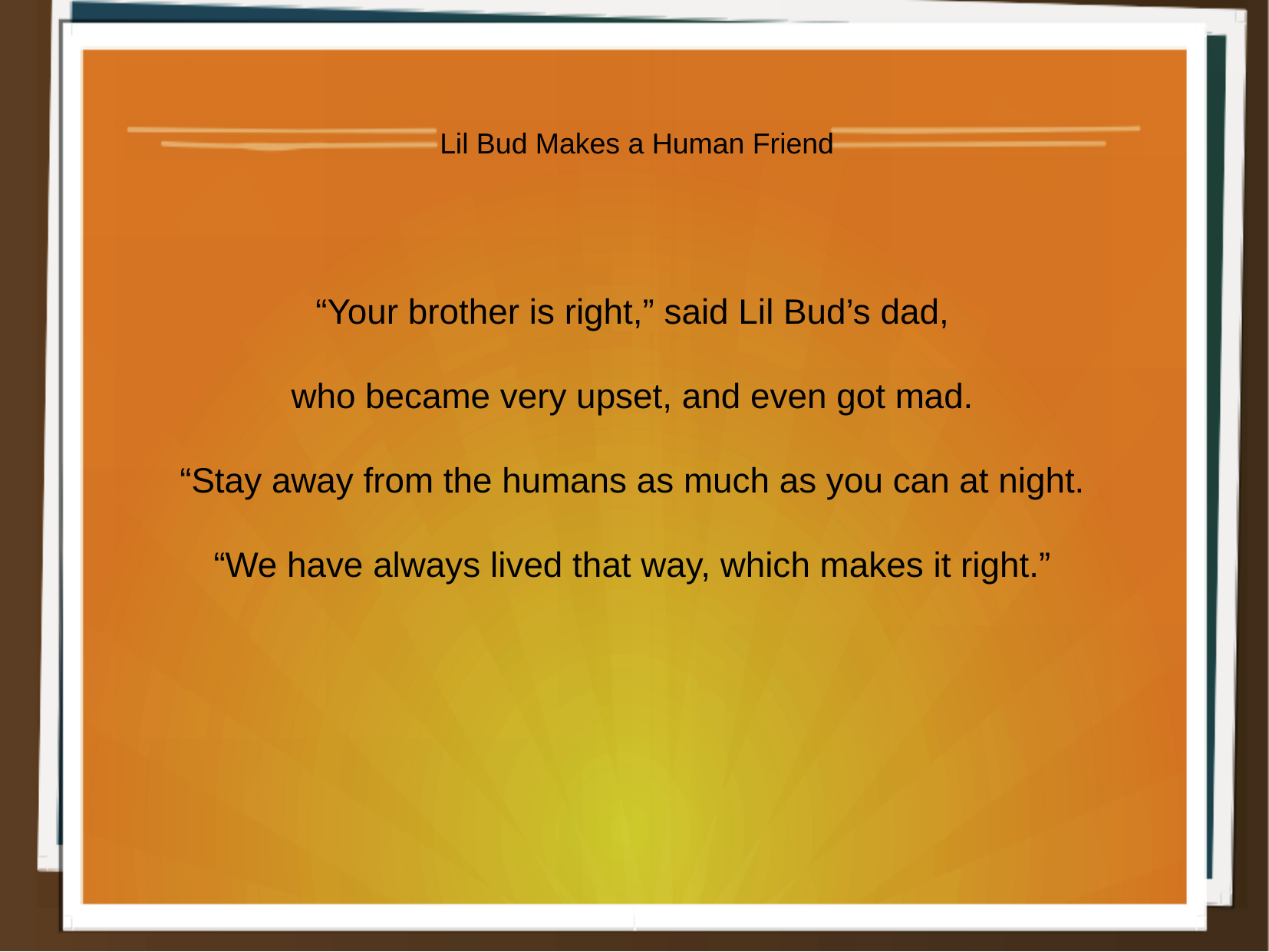

Lil Bud Makes a Human Friend
“Your brother is right,” said Lil Bud’s dad,
who became very upset, and even got mad.
“Stay away from the humans as much as you can at night.
“We have always lived that way, which makes it right.”